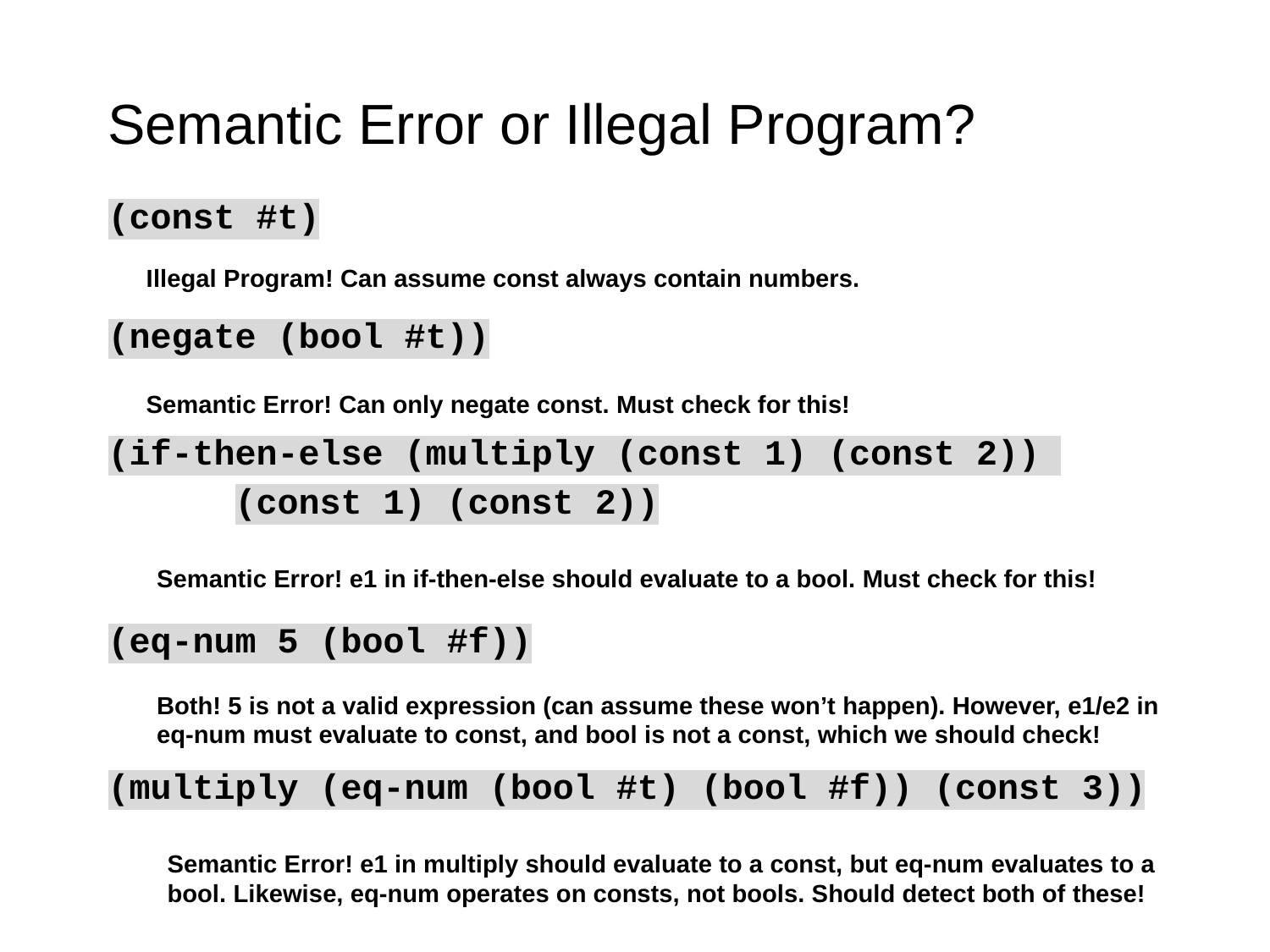

# Semantic Error or Illegal Program?
(const #t)

Illegal Program! Can assume const always contain numbers.
(negate (bool #t))

Semantic Error! Can only negate const. Must check for this!
(if-then-else (multiply (const 1) (const 2))
	(const 1) (const 2))

Semantic Error! e1 in if-then-else should evaluate to a bool. Must check for this!
(eq-num 5 (bool #f))

Both! 5 is not a valid expression (can assume these won’t happen). However, e1/e2 in eq-num must evaluate to const, and bool is not a const, which we should check!
(multiply (eq-num (bool #t) (bool #f)) (const 3))

Semantic Error! e1 in multiply should evaluate to a const, but eq-num evaluates to a bool. Likewise, eq-num operates on consts, not bools. Should detect both of these!